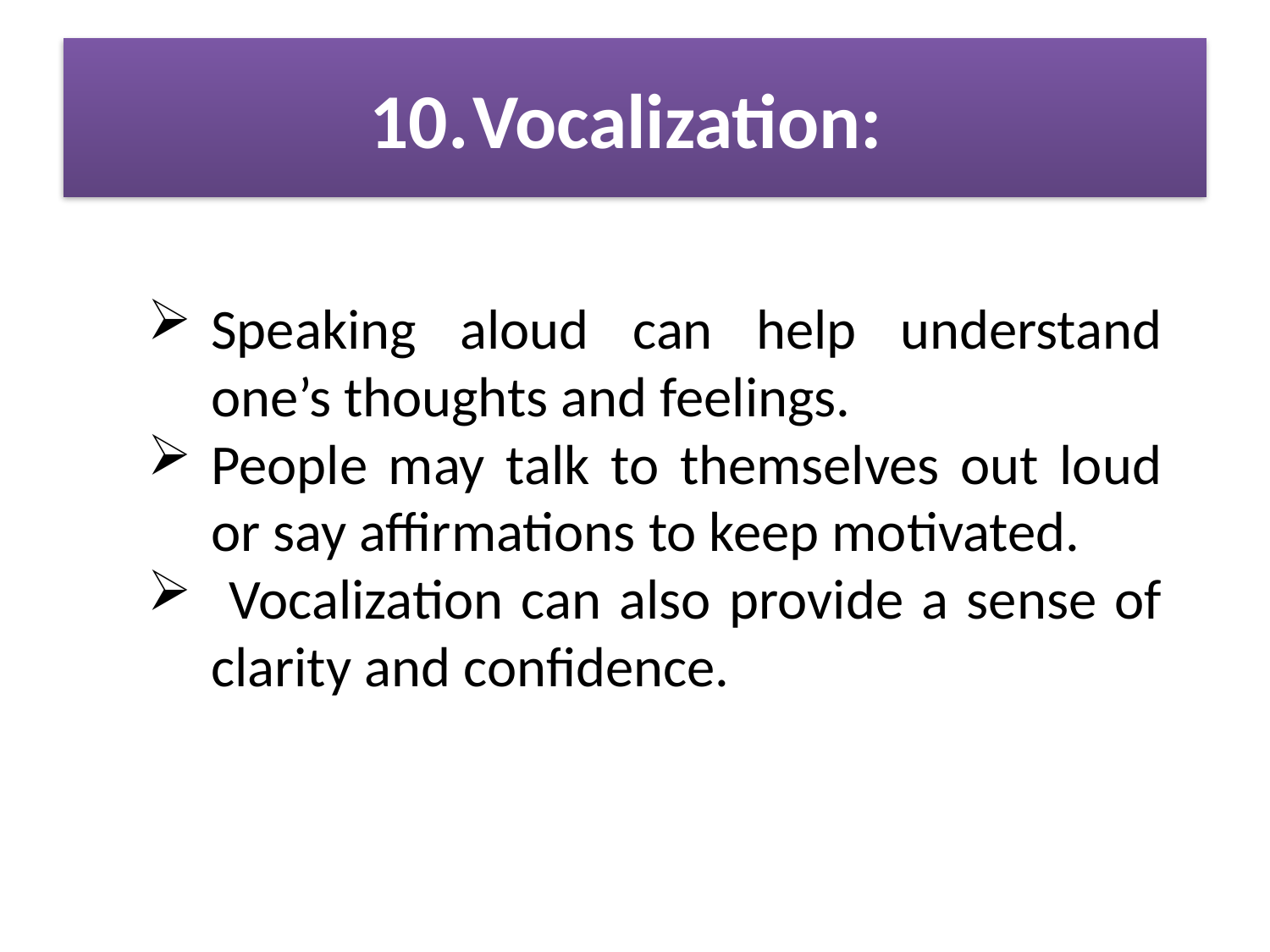

# Vocalization:
Speaking aloud can help understand one’s thoughts and feelings.
People may talk to themselves out loud or say affirmations to keep motivated.
 Vocalization can also provide a sense of clarity and confidence.